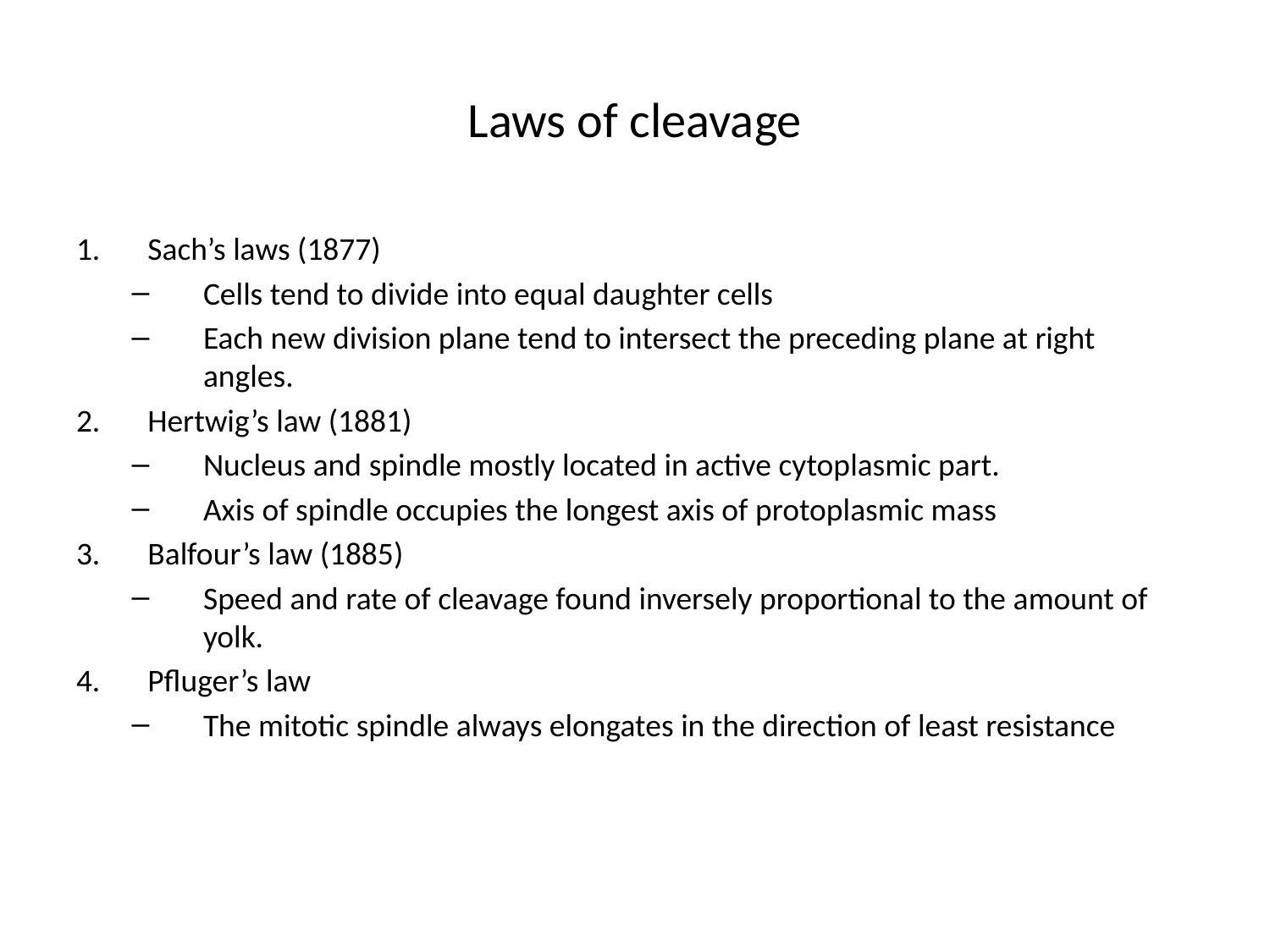

# Laws of cleavage
Sach’s laws (1877)
Cells tend to divide into equal daughter cells
Each new division plane tend to intersect the preceding plane at right angles.
Hertwig’s law (1881)
Nucleus and spindle mostly located in active cytoplasmic part.
Axis of spindle occupies the longest axis of protoplasmic mass
Balfour’s law (1885)
Speed and rate of cleavage found inversely proportional to the amount of yolk.
Pfluger’s law
The mitotic spindle always elongates in the direction of least resistance